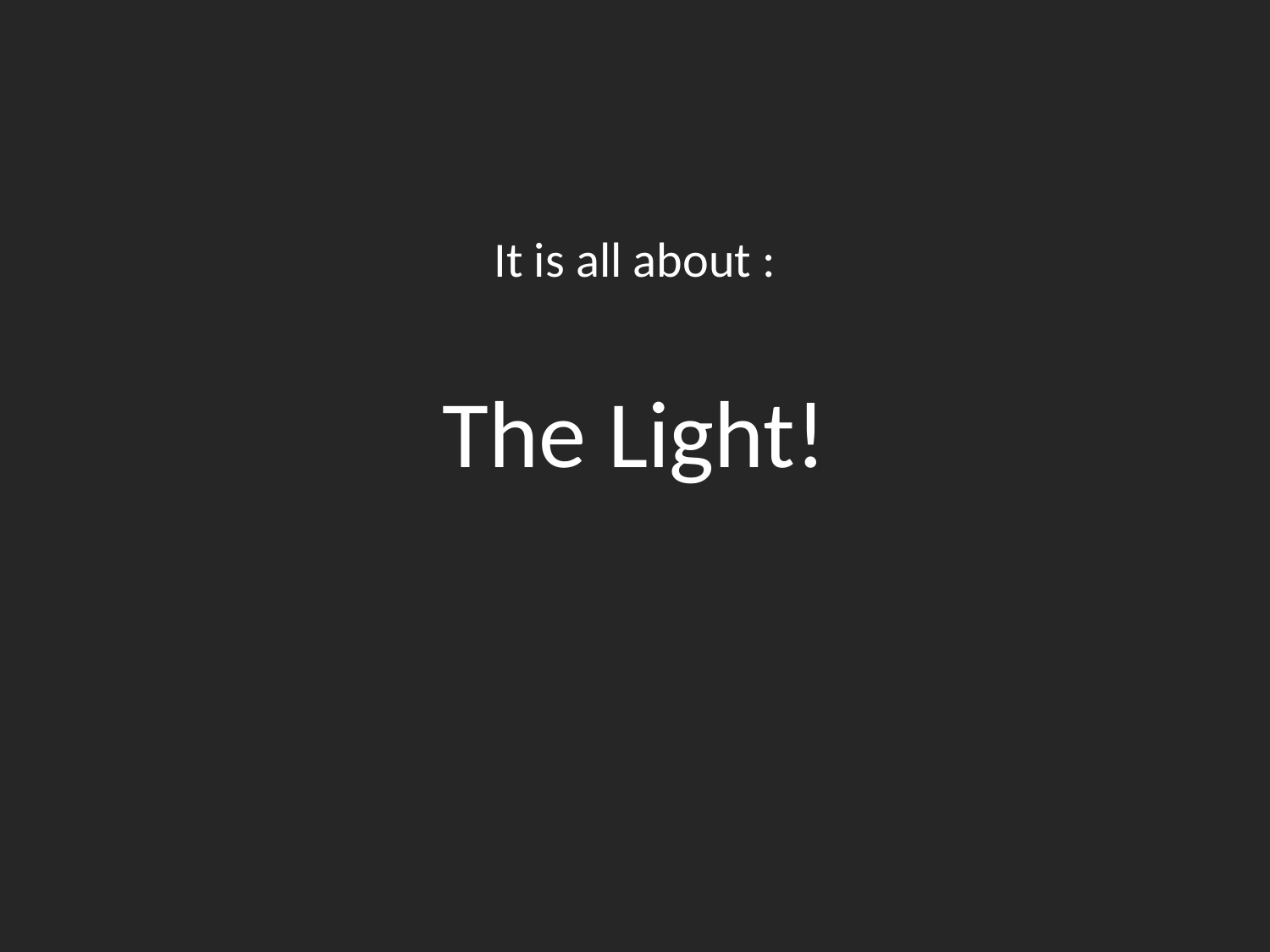

It is all about :

The Light!